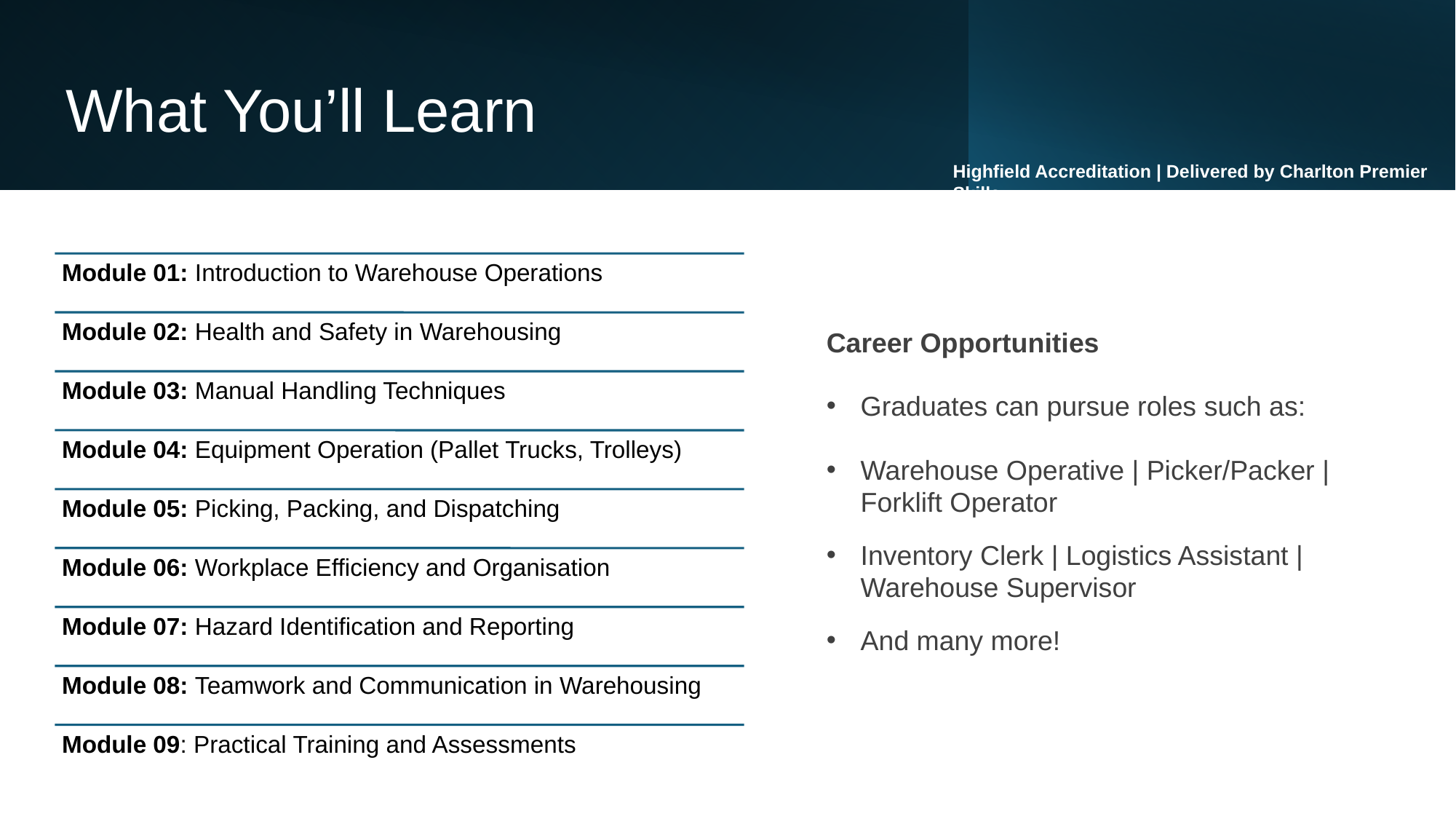

# What You’ll Learn
Highfield Accreditation | Delivered by Charlton Premier Skills
Module 01: Introduction to Warehouse Operations
Module 02: Health and Safety in Warehousing
Module 03: Manual Handling Techniques
Module 04: Equipment Operation (Pallet Trucks, Trolleys)
Module 05: Picking, Packing, and Dispatching
Module 06: Workplace Efficiency and Organisation
Module 07: Hazard Identification and Reporting
Module 08: Teamwork and Communication in Warehousing
Module 09: Practical Training and Assessments
Career Opportunities
Graduates can pursue roles such as:
Warehouse Operative | Picker/Packer | Forklift Operator
Inventory Clerk | Logistics Assistant | Warehouse Supervisor
And many more!